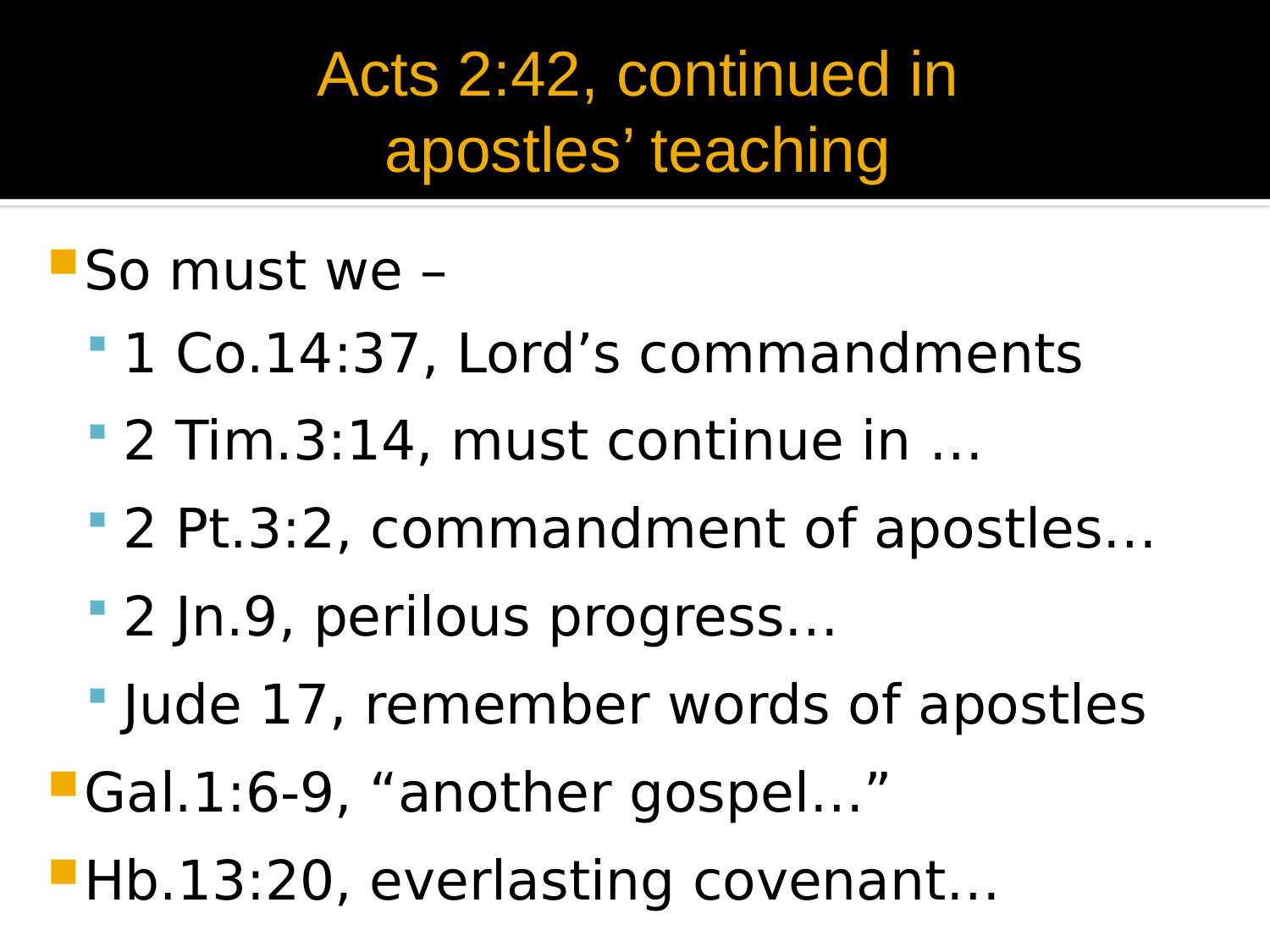

# Acts 2:42, continued in apostles’ teaching
So must we –
1 Co.14:37, Lord’s commandments
2 Tim.3:14, must continue in …
2 Pt.3:2, commandment of apostles…
2 Jn.9, perilous progress…
Jude 17, remember words of apostles
Gal.1:6-9, “another gospel…”
Hb.13:20, everlasting covenant…